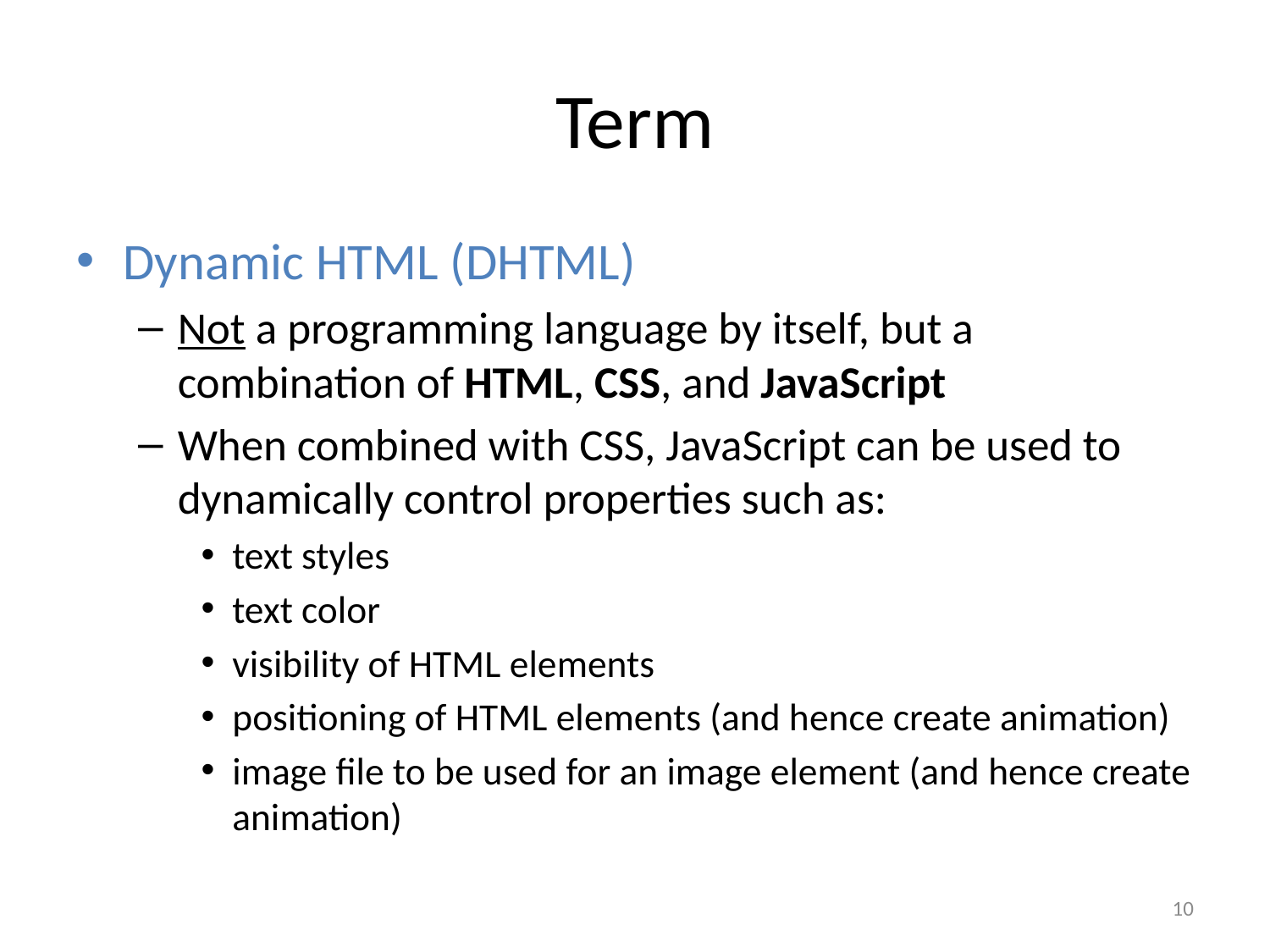

# Term
Dynamic HTML (DHTML)
Not a programming language by itself, but a combination of HTML, CSS, and JavaScript
When combined with CSS, JavaScript can be used to dynamically control properties such as:
text styles
text color
visibility of HTML elements
positioning of HTML elements (and hence create animation)
image file to be used for an image element (and hence create animation)
10